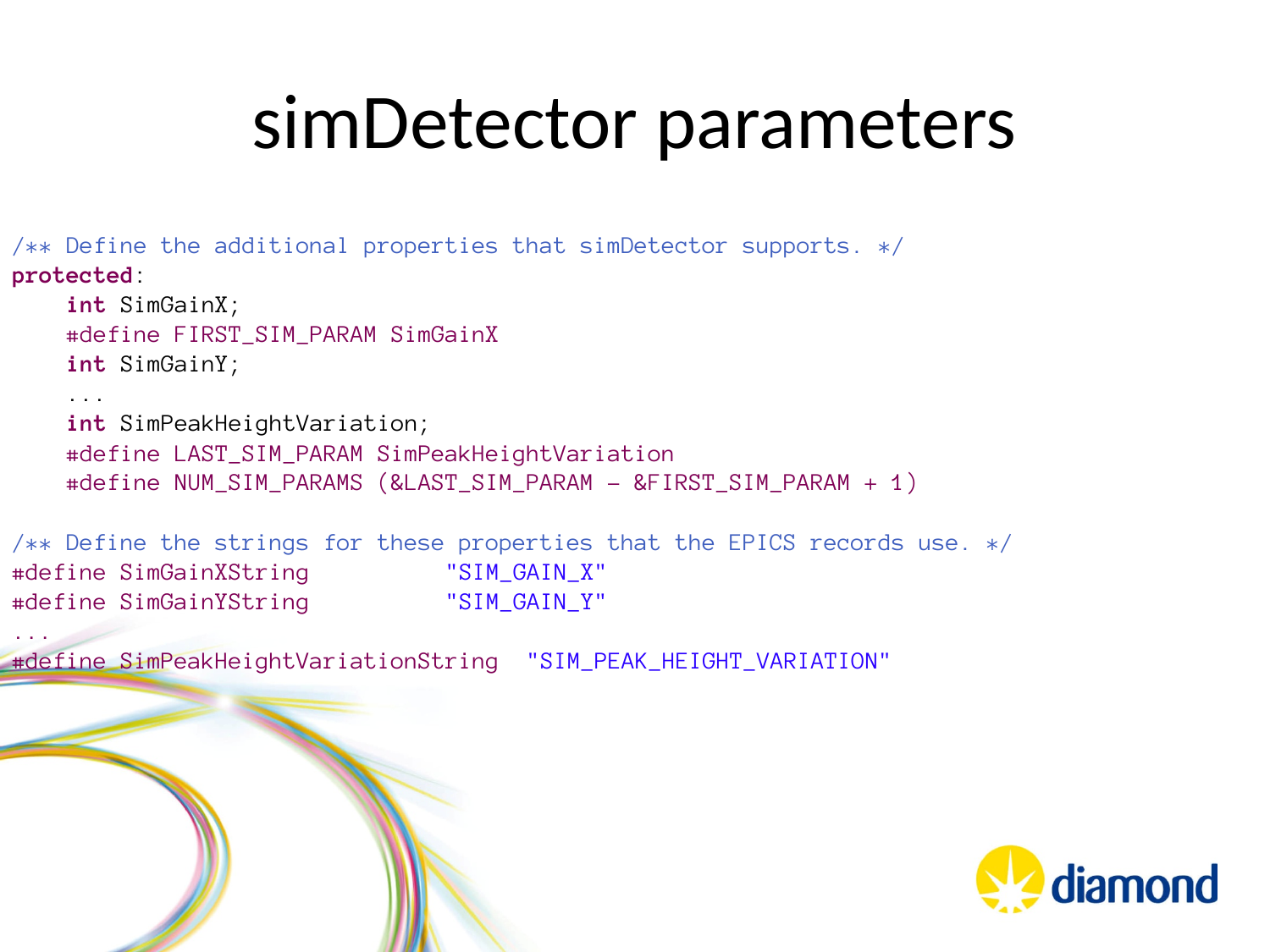

# simDetector parameters
/** Define the additional properties that simDetector supports. */
protected:
    int SimGainX;
    #define FIRST_SIM_PARAM SimGainX
    int SimGainY;
    ...
    int SimPeakHeightVariation;
    #define LAST_SIM_PARAM SimPeakHeightVariation
    #define NUM_SIM_PARAMS (&LAST_SIM_PARAM - &FIRST_SIM_PARAM + 1)

/** Define the strings for these properties that the EPICS records use. */
#define SimGainXString          "SIM_GAIN_X"
#define SimGainYString          "SIM_GAIN_Y"
...
#define SimPeakHeightVariationString  "SIM_PEAK_HEIGHT_VARIATION"